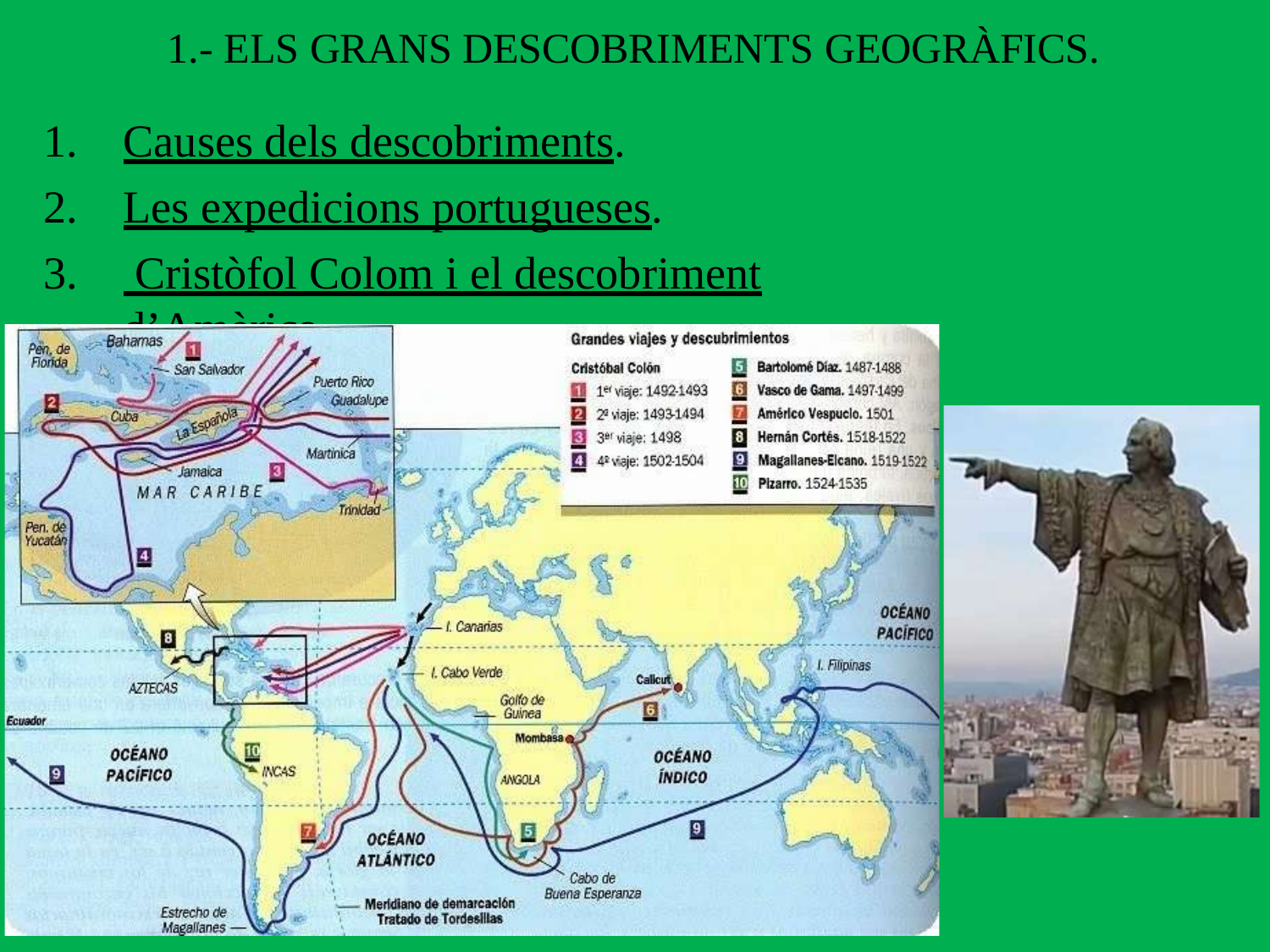

# 1.- ELS GRANS DESCOBRIMENTS GEOGRÀFICS.
Causes dels descobriments.
Les expedicions portugueses.
 Cristòfol Colom i el descobriment d’Amèrica.